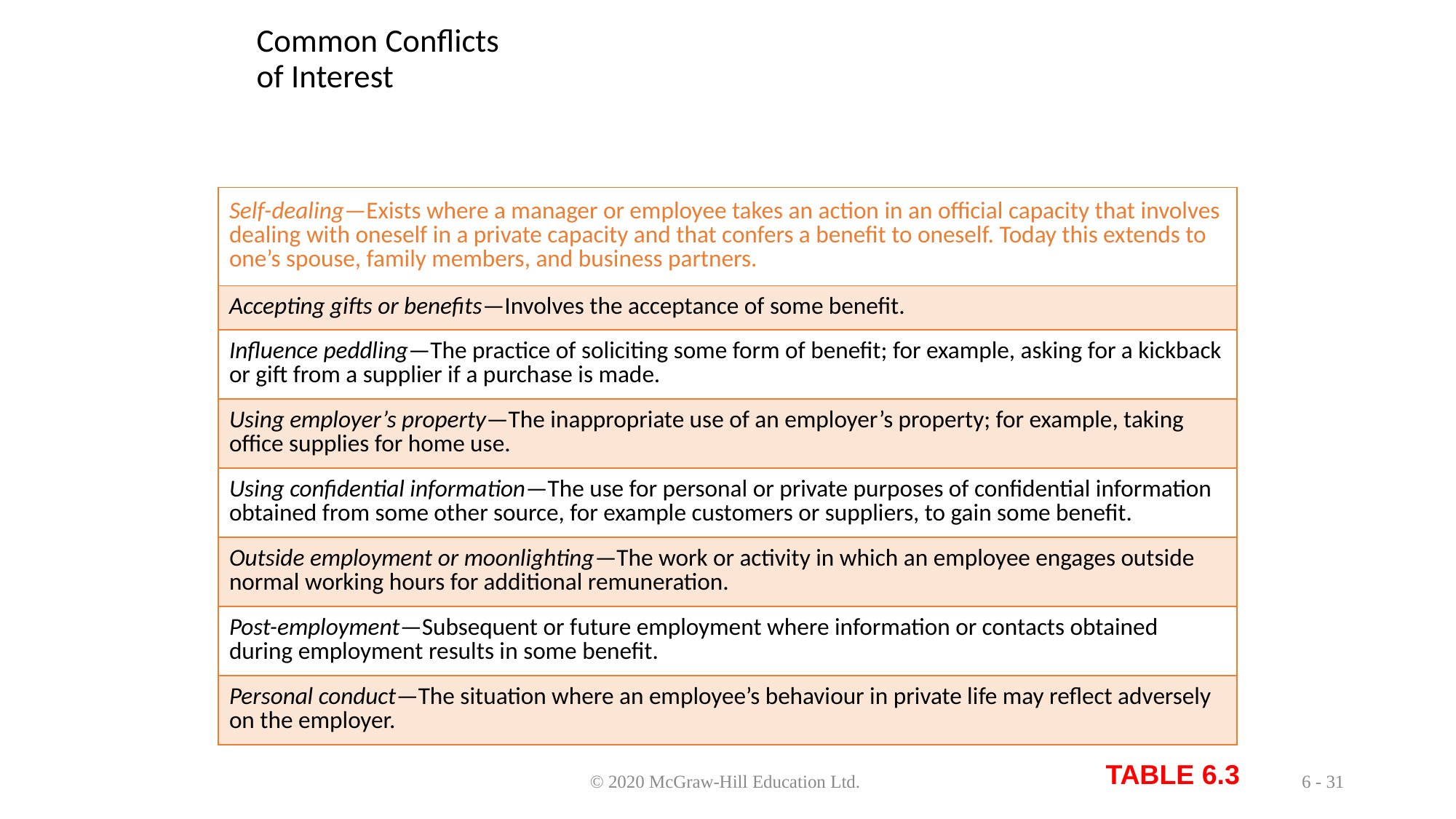

# Common Conflicts of Interest
| Self-dealing—Exists where a manager or employee takes an action in an official capacity that involves dealing with oneself in a private capacity and that confers a benefit to oneself. Today this extends to one’s spouse, family members, and business partners. |
| --- |
| Accepting gifts or benefits—Involves the acceptance of some benefit. |
| Influence peddling—The practice of soliciting some form of benefit; for example, asking for a kickback or gift from a supplier if a purchase is made. |
| Using employer’s property—The inappropriate use of an employer’s property; for example, taking office supplies for home use. |
| Using confidential information—The use for personal or private purposes of confidential information obtained from some other source, for example customers or suppliers, to gain some benefit. |
| Outside employment or moonlighting—The work or activity in which an employee engages outside normal working hours for additional remuneration. |
| Post-employment—Subsequent or future employment where information or contacts obtained during employment results in some benefit. |
| Personal conduct—The situation where an employee’s behaviour in private life may reflect adversely on the employer. |
TABLE 6.3
© 2020 McGraw-Hill Education Ltd.
6 - 31